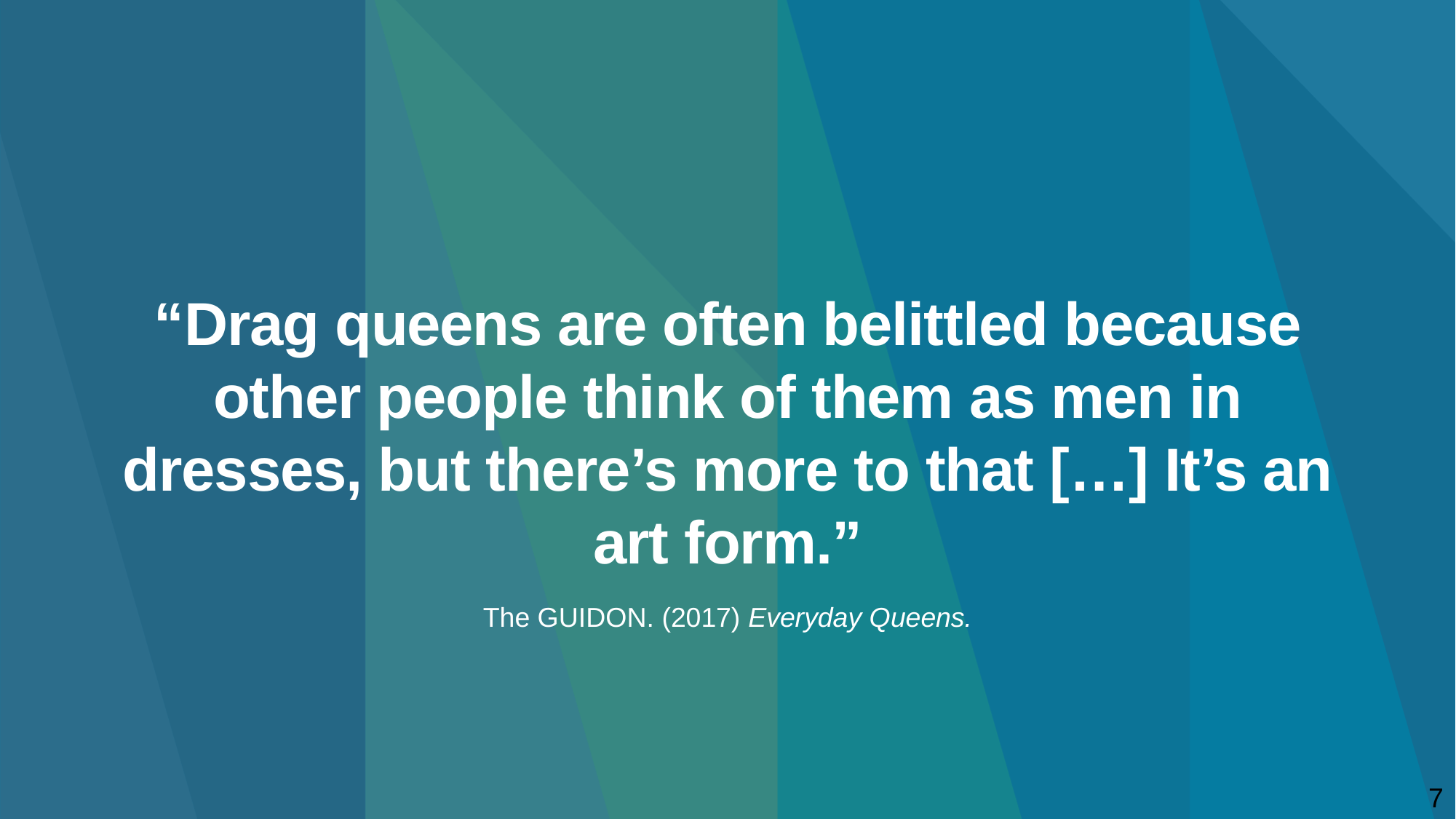

# “Drag queens are often belittled because other people think of them as men in dresses, but there’s more to that […] It’s an art form.”
The GUIDON. (2017) Everyday Queens.
7